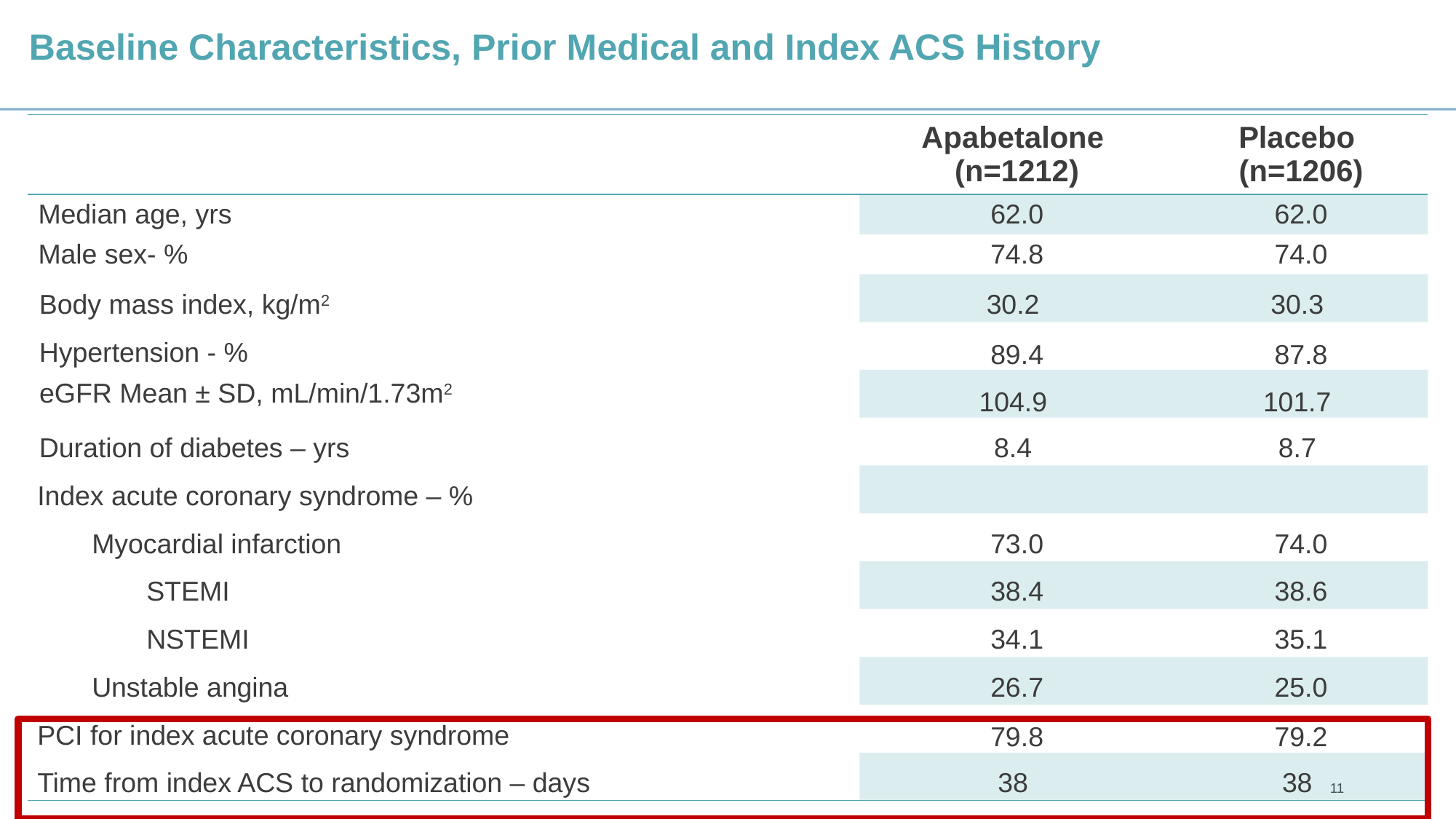

# Baseline Characteristics, Prior Medical and Index ACS History
|  | Apabetalone (n=1212) | Placebo (n=1206) |
| --- | --- | --- |
| Median age, yrs | 62.0 | 62.0 |
| Male sex- % | 74.8 | 74.0 |
| Body mass index, kg/m2 | 30.2 | 30.3 |
| Hypertension - % | 89.4 | 87.8 |
| eGFR Mean ± SD, mL/min/1.73m2 | 104.9 | 101.7 |
| Duration of diabetes – yrs | 8.4 | 8.7 |
| Index acute coronary syndrome – % |  |  |
| Myocardial infarction | 73.0 | 74.0 |
| STEMI | 38.4 | 38.6 |
| NSTEMI | 34.1 | 35.1 |
| Unstable angina | 26.7 | 25.0 |
| PCI for index acute coronary syndrome | 79.8 | 79.2 |
| Time from index ACS to randomization – days | 38 | 38 |

11